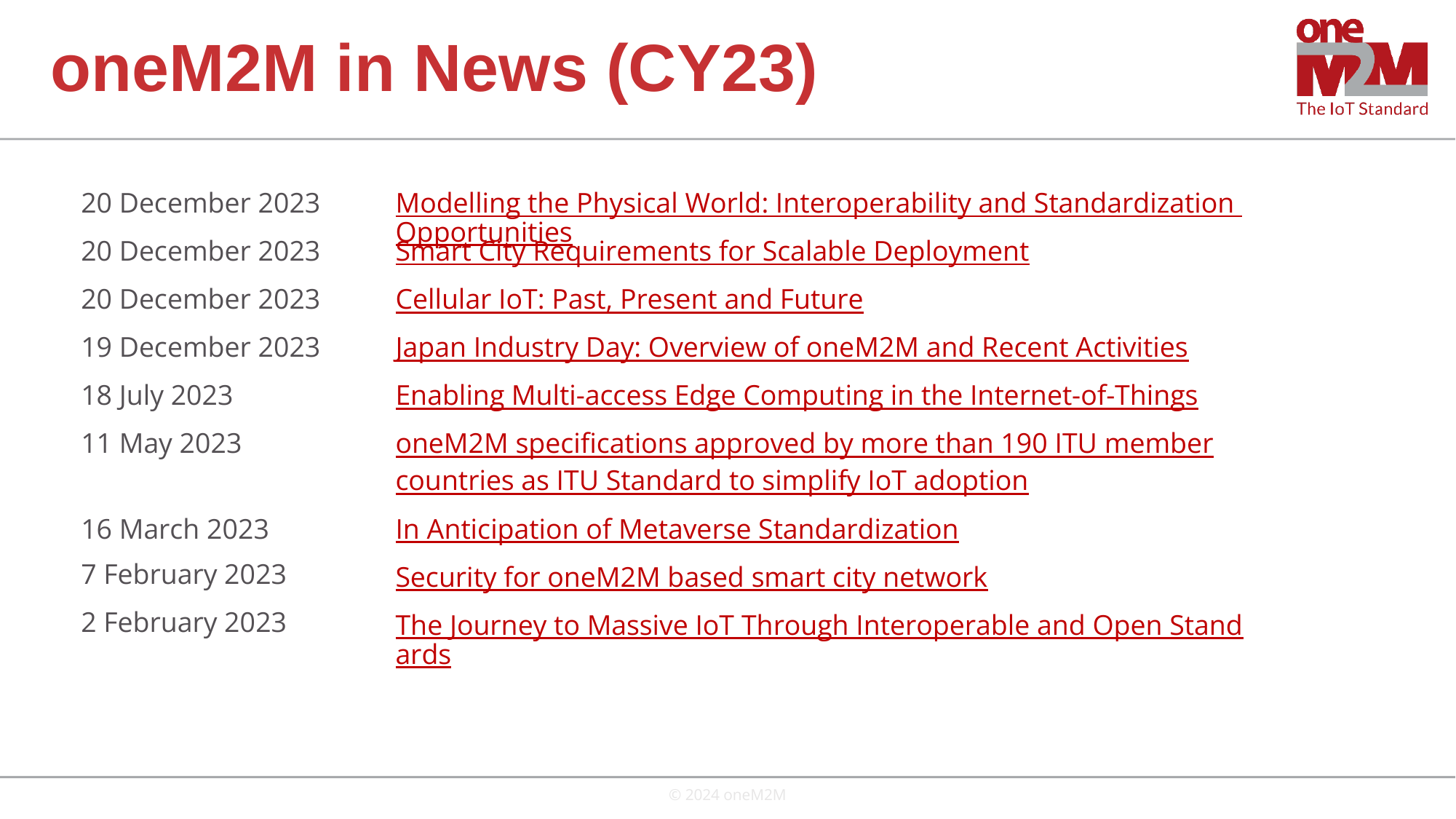

# oneM2M in News (CY23)
| 20 December 2023 | Modelling the Physical World: Interoperability and Standardization Opportunities |
| --- | --- |
| 20 December 2023 | Smart City Requirements for Scalable Deployment |
| 20 December 2023 | Cellular IoT: Past, Present and Future |
| 19 December 2023 | Japan Industry Day: Overview of oneM2M and Recent Activities |
| 18 July 2023 | Enabling Multi-access Edge Computing in the Internet-of-Things |
| 11 May 2023 | oneM2M specifications approved by more than 190 ITU member countries as ITU Standard to simplify IoT adoption |
| 16 March 2023 | In Anticipation of Metaverse Standardization |
| 7 February 2023 | Security for oneM2M based smart city network |
| 2 February 2023 | The Journey to Massive IoT Through Interoperable and Open Standards |

© 2024 oneM2M